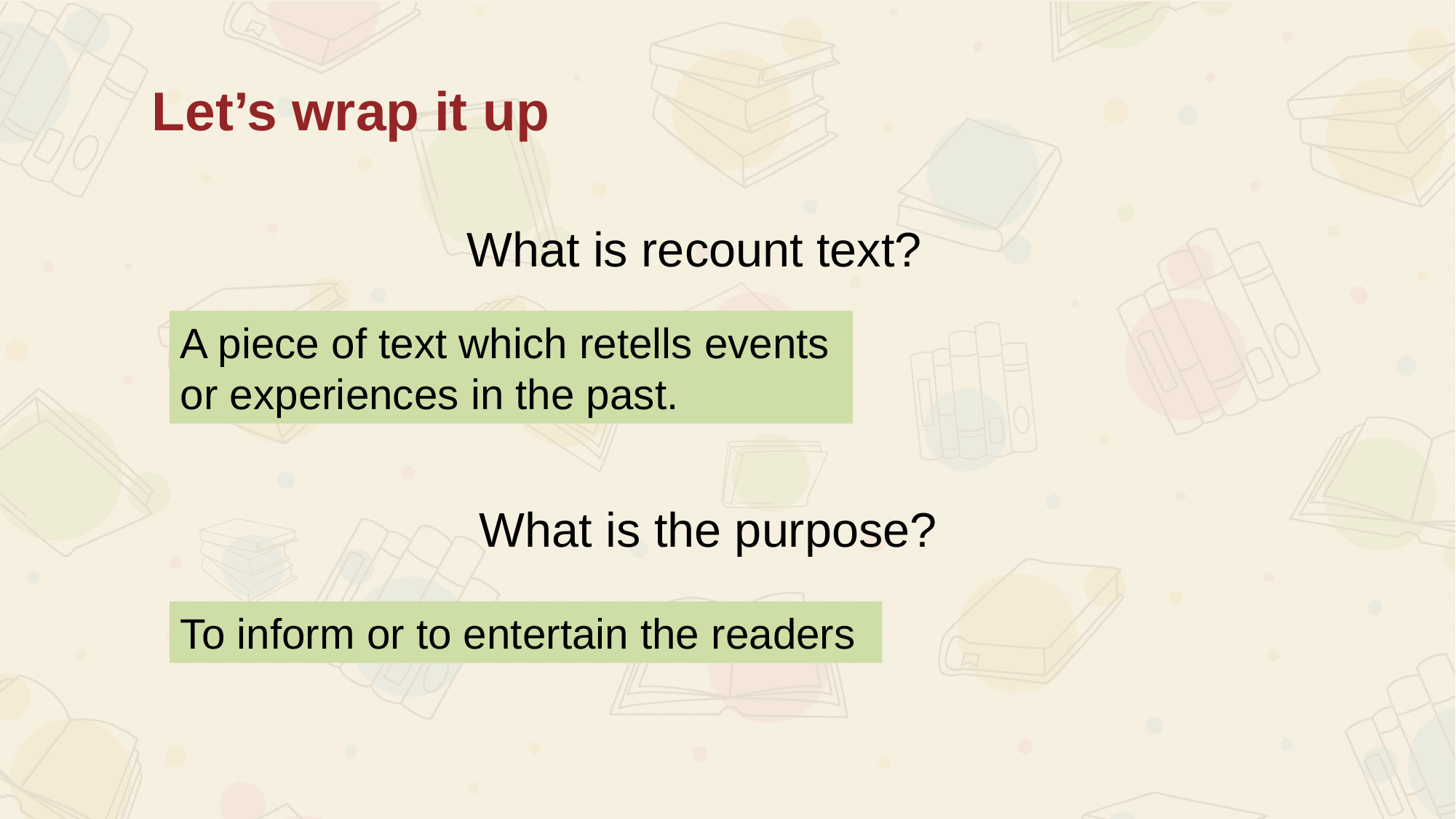

Let’s wrap it up
What is recount text?
A piece of text which retells events or experiences in the past.
What is the purpose?
To inform or to entertain the readers